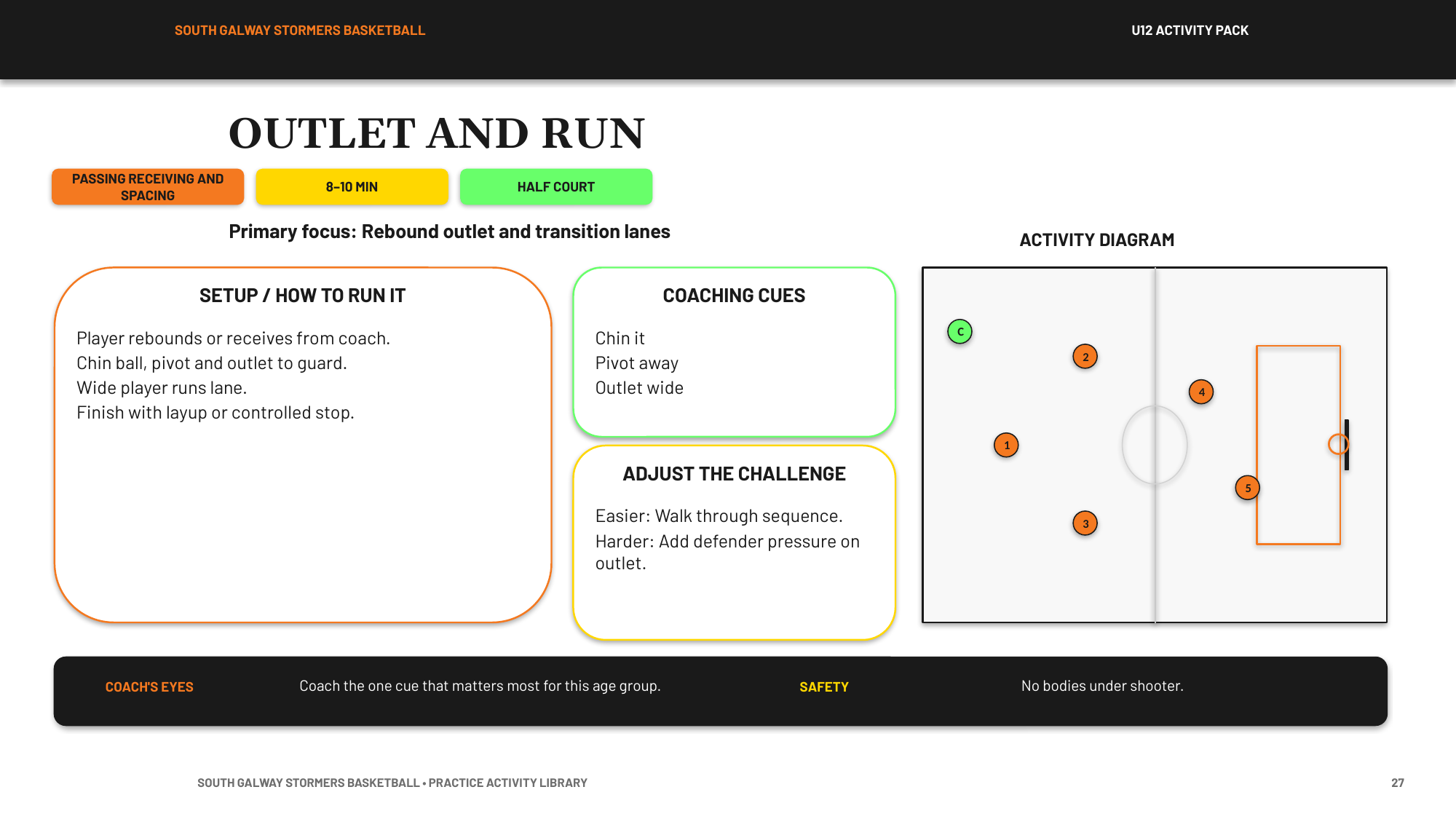

SOUTH GALWAY STORMERS BASKETBALL
U12 ACTIVITY PACK
OUTLET AND RUN
PASSING RECEIVING AND SPACING
8–10 MIN
HALF COURT
Primary focus: Rebound outlet and transition lanes
ACTIVITY DIAGRAM

SETUP / HOW TO RUN IT
COACHING CUES
C
Player rebounds or receives from coach.
Chin ball, pivot and outlet to guard.
Wide player runs lane.
Finish with layup or controlled stop.
Chin it
Pivot away
Outlet wide
2

4

1

ADJUST THE CHALLENGE
5
Easier: Walk through sequence.
Harder: Add defender pressure on outlet.
3

Coach the one cue that matters most for this age group.
No bodies under shooter.
COACH'S EYES
SAFETY
SOUTH GALWAY STORMERS BASKETBALL • PRACTICE ACTIVITY LIBRARY
27